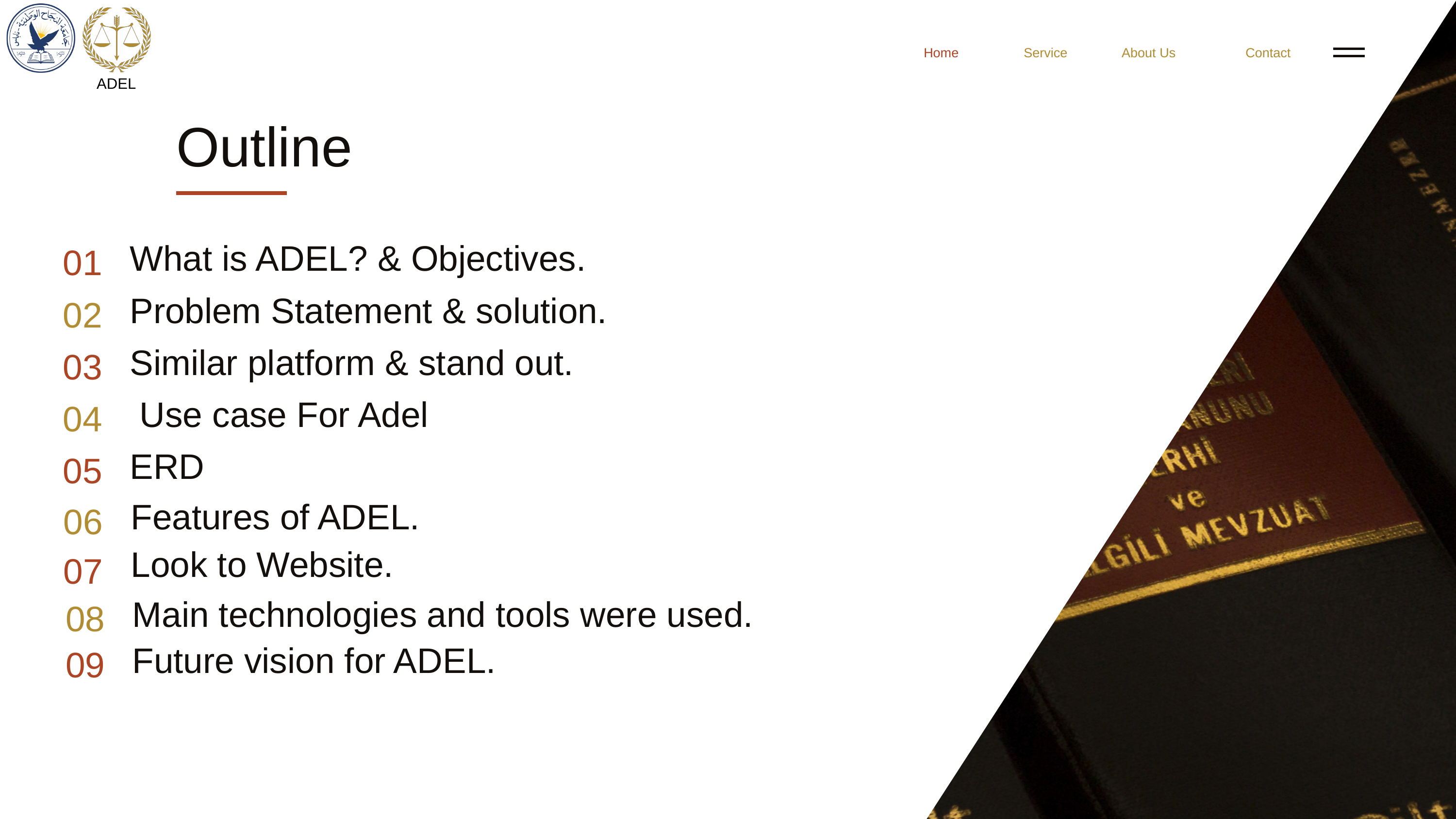

Home
Service
About Us
Contact

ADEL

Outline

01
What is ADEL? & Objectives.
02
Problem Statement & solution.
03
Similar platform & stand out.
04
 Use case For Adel
05
ERD
06
Features of ADEL.
07
Look to Website.
08
Main technologies and tools were used.
09
Future vision for ADEL.